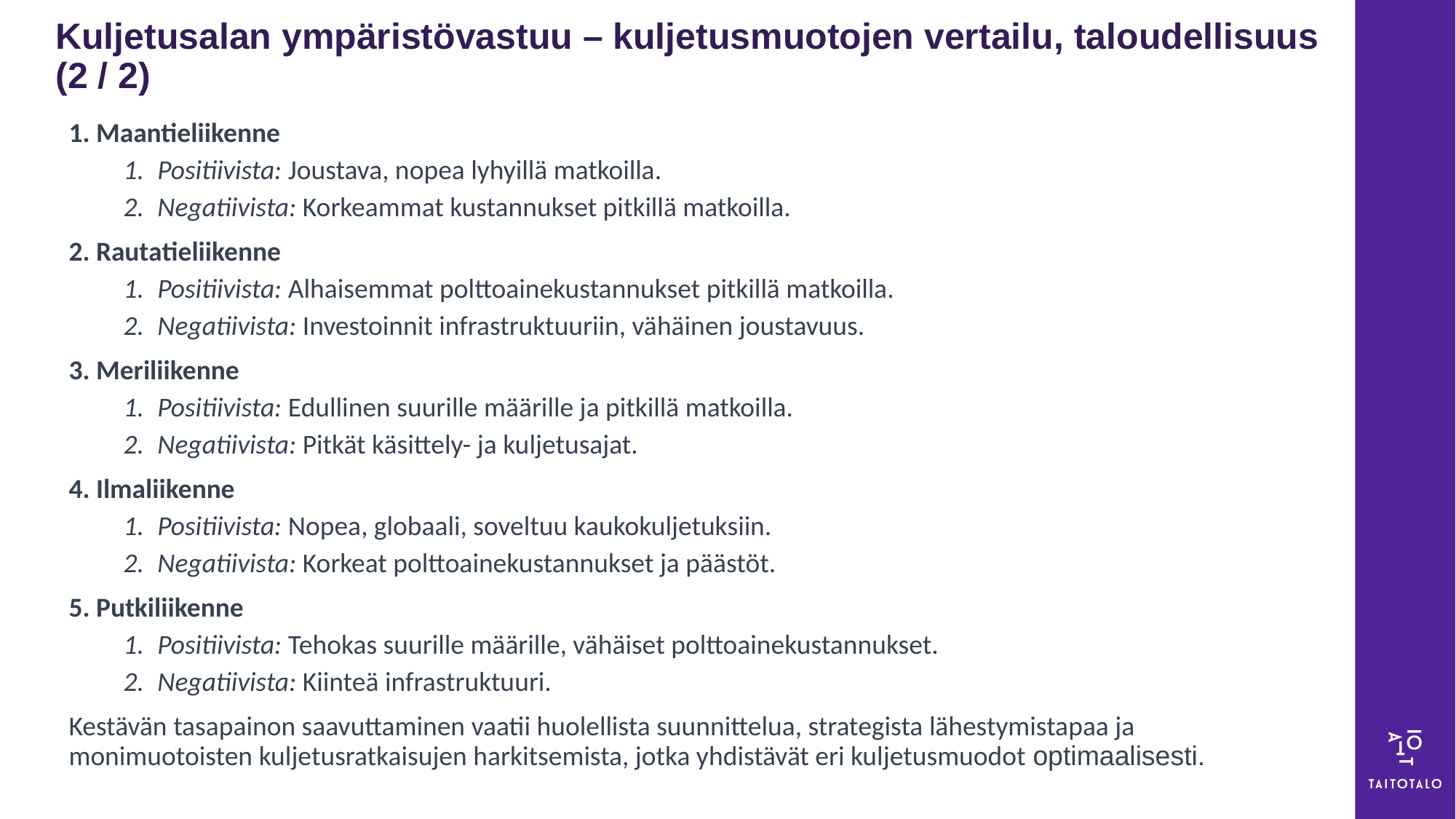

# Kuljetusalan ympäristövastuu – kuljetusmuotojen vertailu, taloudellisuus (2 / 2)
Maantieliikenne
Positiivista: Joustava, nopea lyhyillä matkoilla.
Negatiivista: Korkeammat kustannukset pitkillä matkoilla.
Rautatieliikenne
Positiivista: Alhaisemmat polttoainekustannukset pitkillä matkoilla.
Negatiivista: Investoinnit infrastruktuuriin, vähäinen joustavuus.
Meriliikenne
Positiivista: Edullinen suurille määrille ja pitkillä matkoilla.
Negatiivista: Pitkät käsittely- ja kuljetusajat.
Ilmaliikenne
Positiivista: Nopea, globaali, soveltuu kaukokuljetuksiin.
Negatiivista: Korkeat polttoainekustannukset ja päästöt.
Putkiliikenne
Positiivista: Tehokas suurille määrille, vähäiset polttoainekustannukset.
Negatiivista: Kiinteä infrastruktuuri.
Kestävän tasapainon saavuttaminen vaatii huolellista suunnittelua, strategista lähestymistapaa ja monimuotoisten kuljetusratkaisujen harkitsemista, jotka yhdistävät eri kuljetusmuodot optimaalisesti.